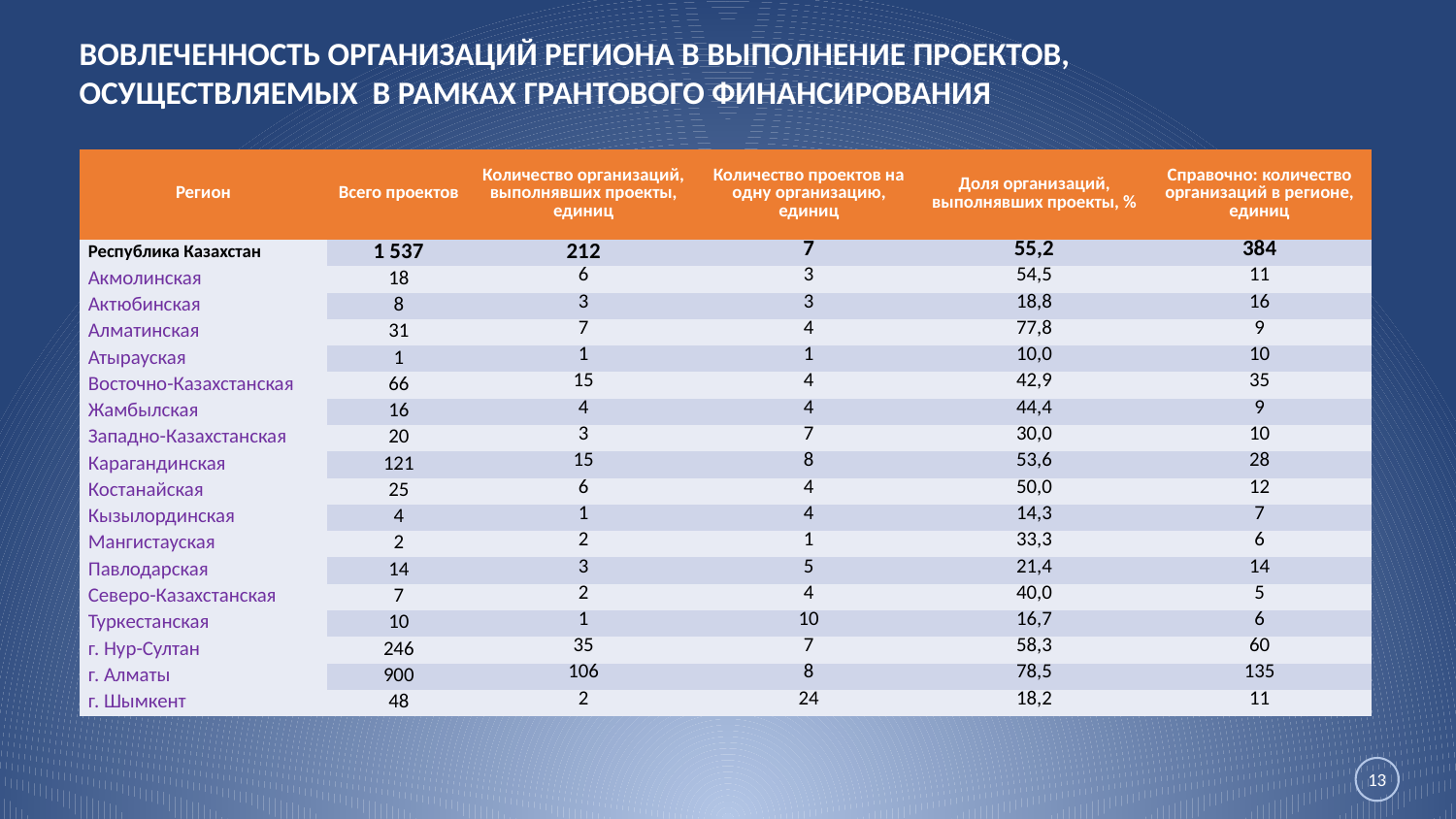

ВОВЛЕЧЕННОСТЬ ОРГАНИЗАЦИЙ РЕГИОНА В ВЫПОЛНЕНИЕ ПРОЕКТОВ,
ОСУЩЕСТВЛЯЕМЫХ  В РАМКАХ ГРАНТОВОГО ФИНАНСИРОВАНИЯ
| Регион | Всего проектов | Количество организаций, выполнявших проекты, единиц | Количество проектов на одну организацию, единиц | Доля организаций, выполнявших проекты, % | Справочно: количество организаций в регионе, единиц |
| --- | --- | --- | --- | --- | --- |
| Республика Казахстан | 1 537 | 212 | 7 | 55,2 | 384 |
| Акмолинская | 18 | 6 | 3 | 54,5 | 11 |
| Актюбинская | 8 | 3 | 3 | 18,8 | 16 |
| Алматинская | 31 | 7 | 4 | 77,8 | 9 |
| Атырауская | 1 | 1 | 1 | 10,0 | 10 |
| Восточно-Казахстанская | 66 | 15 | 4 | 42,9 | 35 |
| Жамбылская | 16 | 4 | 4 | 44,4 | 9 |
| Западно-Казахстанская | 20 | 3 | 7 | 30,0 | 10 |
| Карагандинская | 121 | 15 | 8 | 53,6 | 28 |
| Костанайская | 25 | 6 | 4 | 50,0 | 12 |
| Кызылординская | 4 | 1 | 4 | 14,3 | 7 |
| Мангистауская | 2 | 2 | 1 | 33,3 | 6 |
| Павлодарская | 14 | 3 | 5 | 21,4 | 14 |
| Северо-Казахстанская | 7 | 2 | 4 | 40,0 | 5 |
| Туркестанская | 10 | 1 | 10 | 16,7 | 6 |
| г. Нур-Султан | 246 | 35 | 7 | 58,3 | 60 |
| г. Алматы | 900 | 106 | 8 | 78,5 | 135 |
| г. Шымкент | 48 | 2 | 24 | 18,2 | 11 |

13